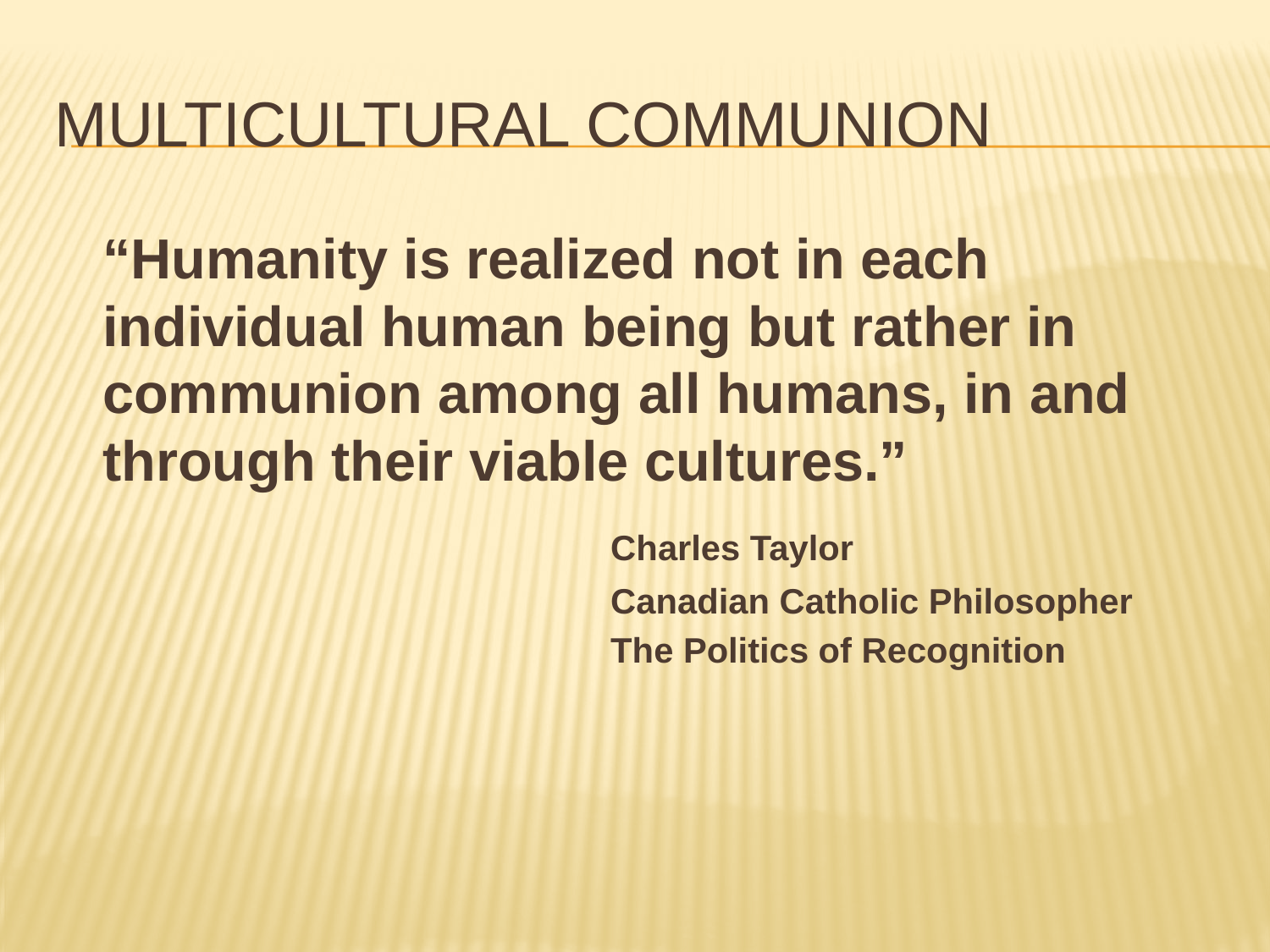

# Multicultural Communion
	“Humanity is realized not in each individual human being but rather in communion among all humans, in and through their viable cultures.”
					Charles Taylor
					Canadian Catholic Philosopher
					The Politics of Recognition